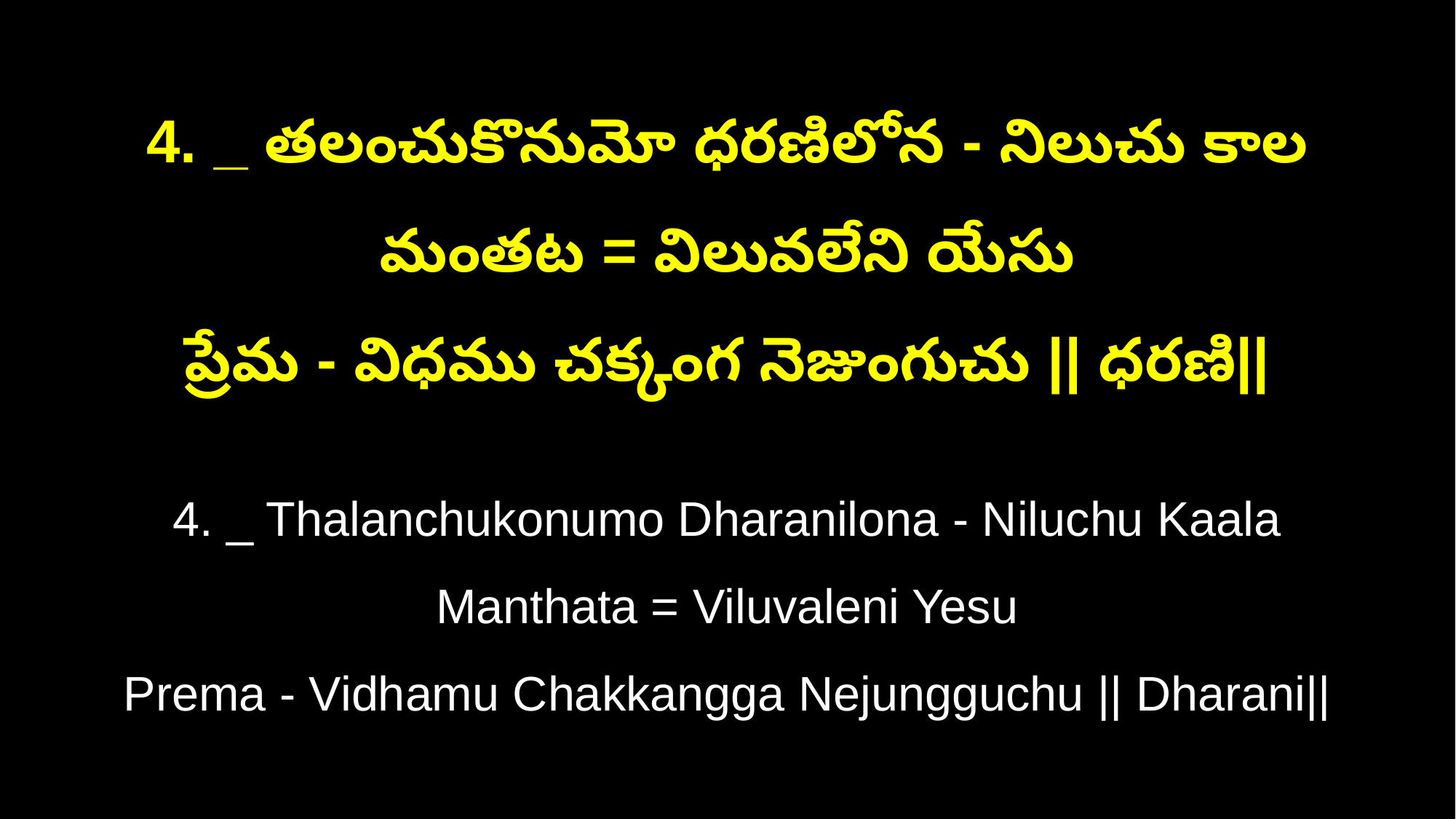

4. _ తలంచుకొనుమో ధరణిలోన - నిలుచు కాల మంతట = విలువలేని యేసు
ప్రేమ - విధము చక్కంగ నెజుంగుచు || ధరణి||
4. _ Thalanchukonumo Dharanilona - Niluchu Kaala Manthata = Viluvaleni Yesu
Prema - Vidhamu Chakkangga Nejungguchu || Dharani||